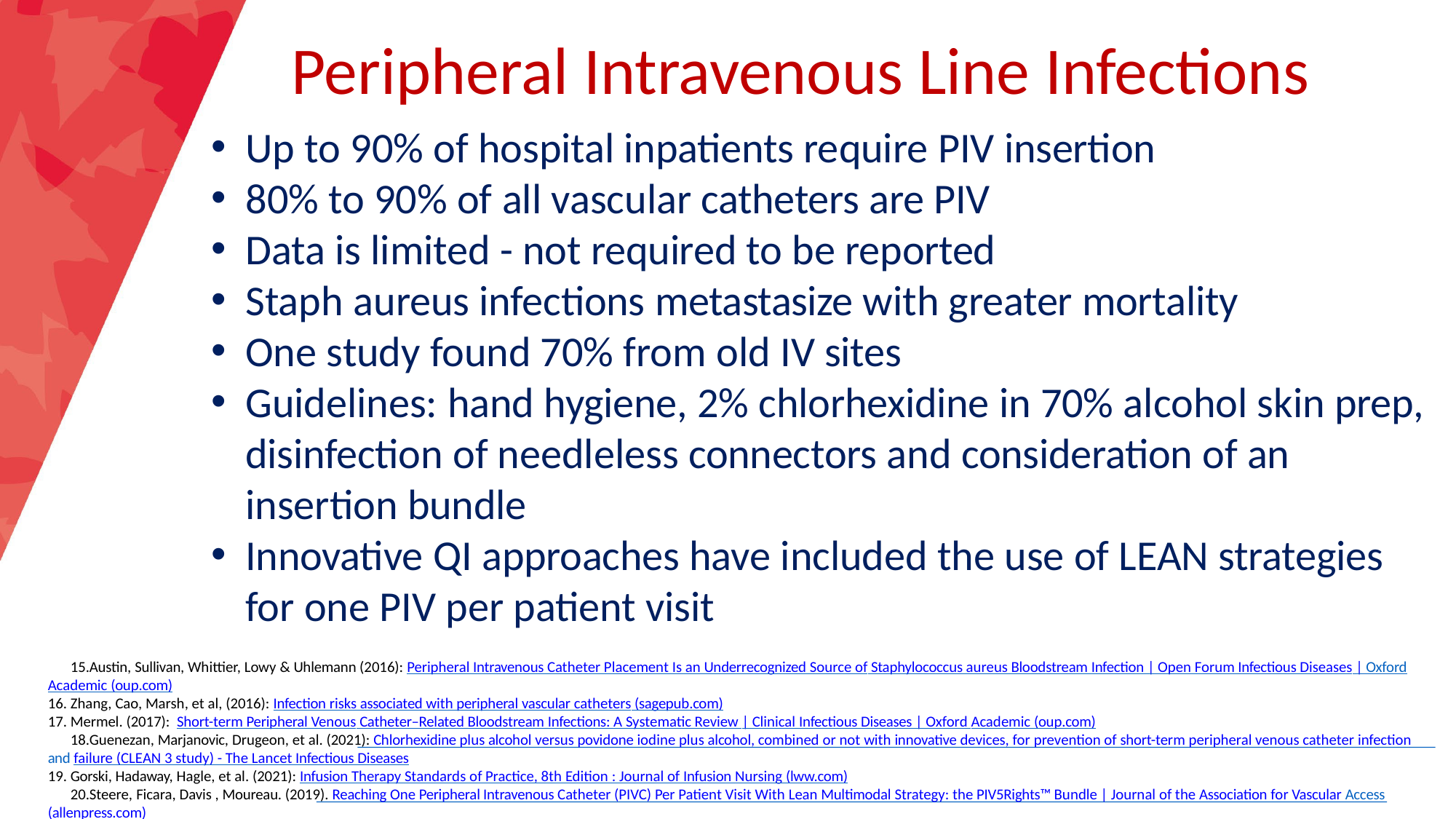

# Peripheral Intravenous Line Infections
Up to 90% of hospital inpatients require PIV insertion
80% to 90% of all vascular catheters are PIV
Data is limited - not required to be reported
Staph aureus infections metastasize with greater mortality
One study found 70% from old IV sites
Guidelines: hand hygiene, 2% chlorhexidine in 70% alcohol skin prep, disinfection of needleless connectors and consideration of an insertion bundle
Innovative QI approaches have included the use of LEAN strategies for one PIV per patient visit
Austin, Sullivan, Whittier, Lowy & Uhlemann (2016): Peripheral Intravenous Catheter Placement Is an Underrecognized Source of Staphylococcus aureus Bloodstream Infection | Open Forum Infectious Diseases | Oxford Academic (oup.com)
Zhang, Cao, Marsh, et al, (2016): Infection risks associated with peripheral vascular catheters (sagepub.com)
Mermel. (2017): Short-term Peripheral Venous Catheter–Related Bloodstream Infections: A Systematic Review | Clinical Infectious Diseases | Oxford Academic (oup.com)
Guenezan, Marjanovic, Drugeon, et al. (2021): Chlorhexidine plus alcohol versus povidone iodine plus alcohol, combined or not with innovative devices, for prevention of short-term peripheral venous catheter infection and failure (CLEAN 3 study) - The Lancet Infectious Diseases
Gorski, Hadaway, Hagle, et al. (2021): Infusion Therapy Standards of Practice, 8th Edition : Journal of Infusion Nursing (lww.com)
Steere, Ficara, Davis , Moureau. (2019). Reaching One Peripheral Intravenous Catheter (PIVC) Per Patient Visit With Lean Multimodal Strategy: the PIV5Rights™ Bundle | Journal of the Association for Vascular Access (allenpress.com)